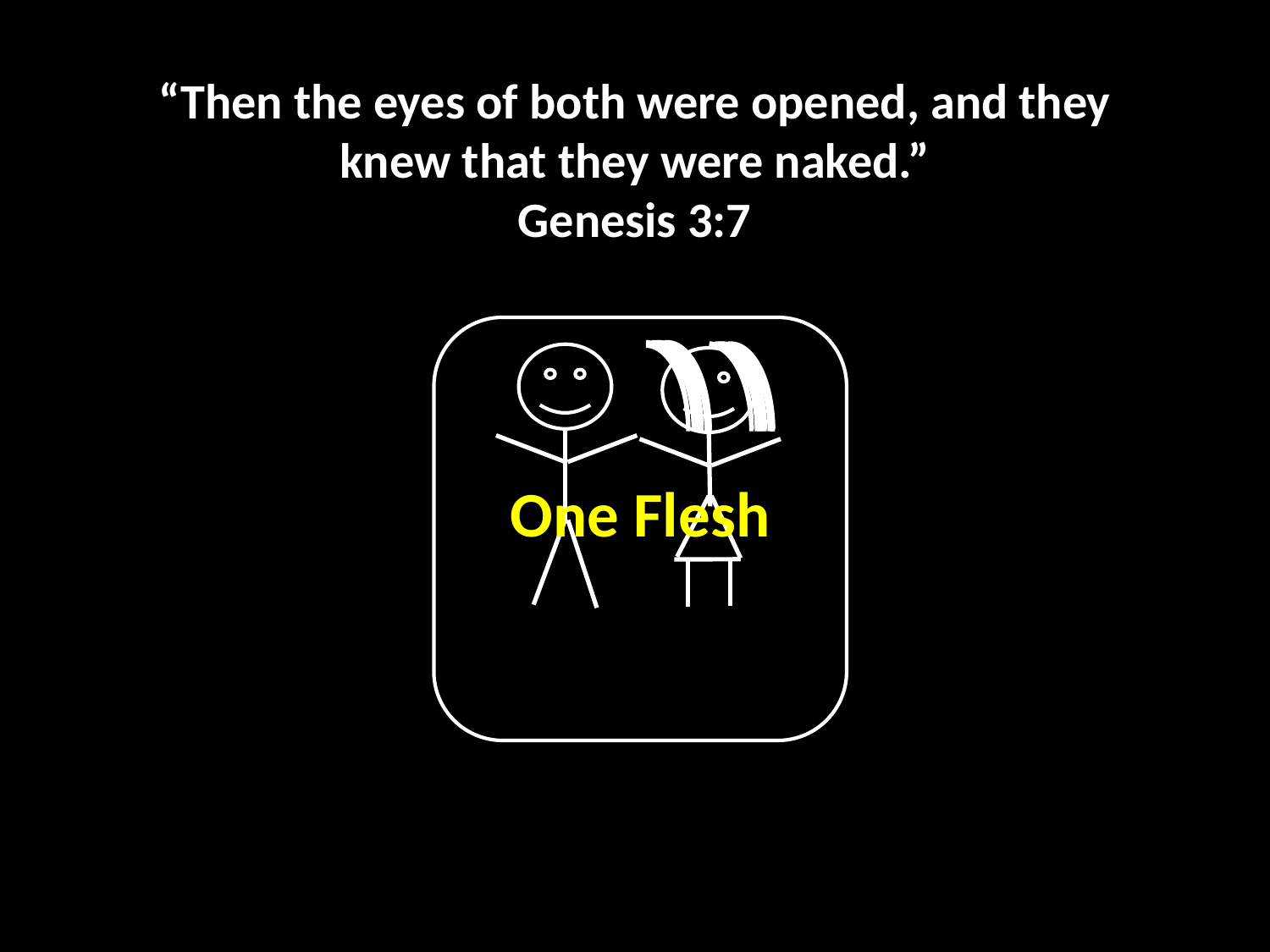

“Then the eyes of both were opened, and they knew that they were naked.”
Genesis 3:7

# One Flesh